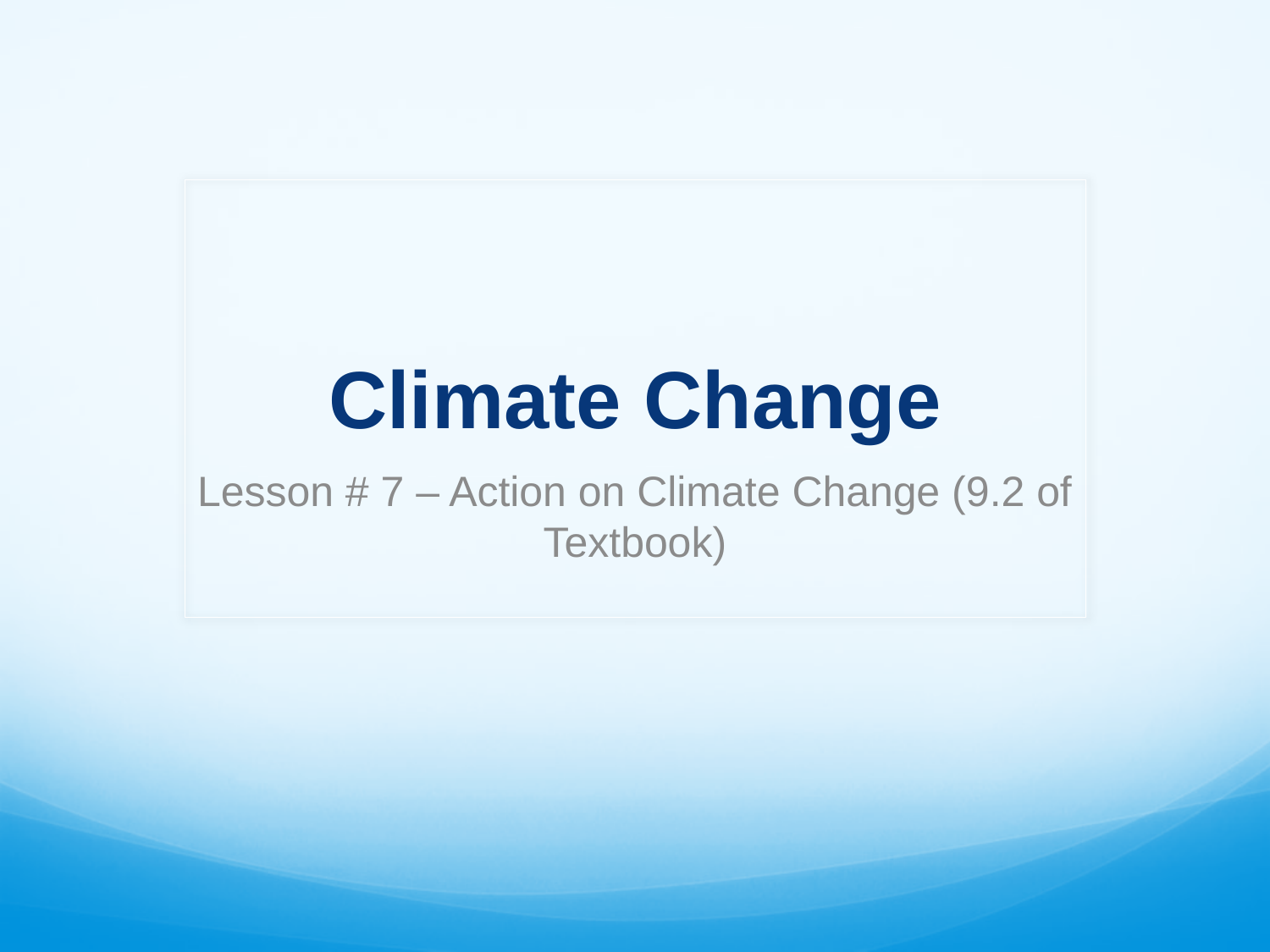

# Climate Change
Lesson # 7 – Action on Climate Change (9.2 of Textbook)